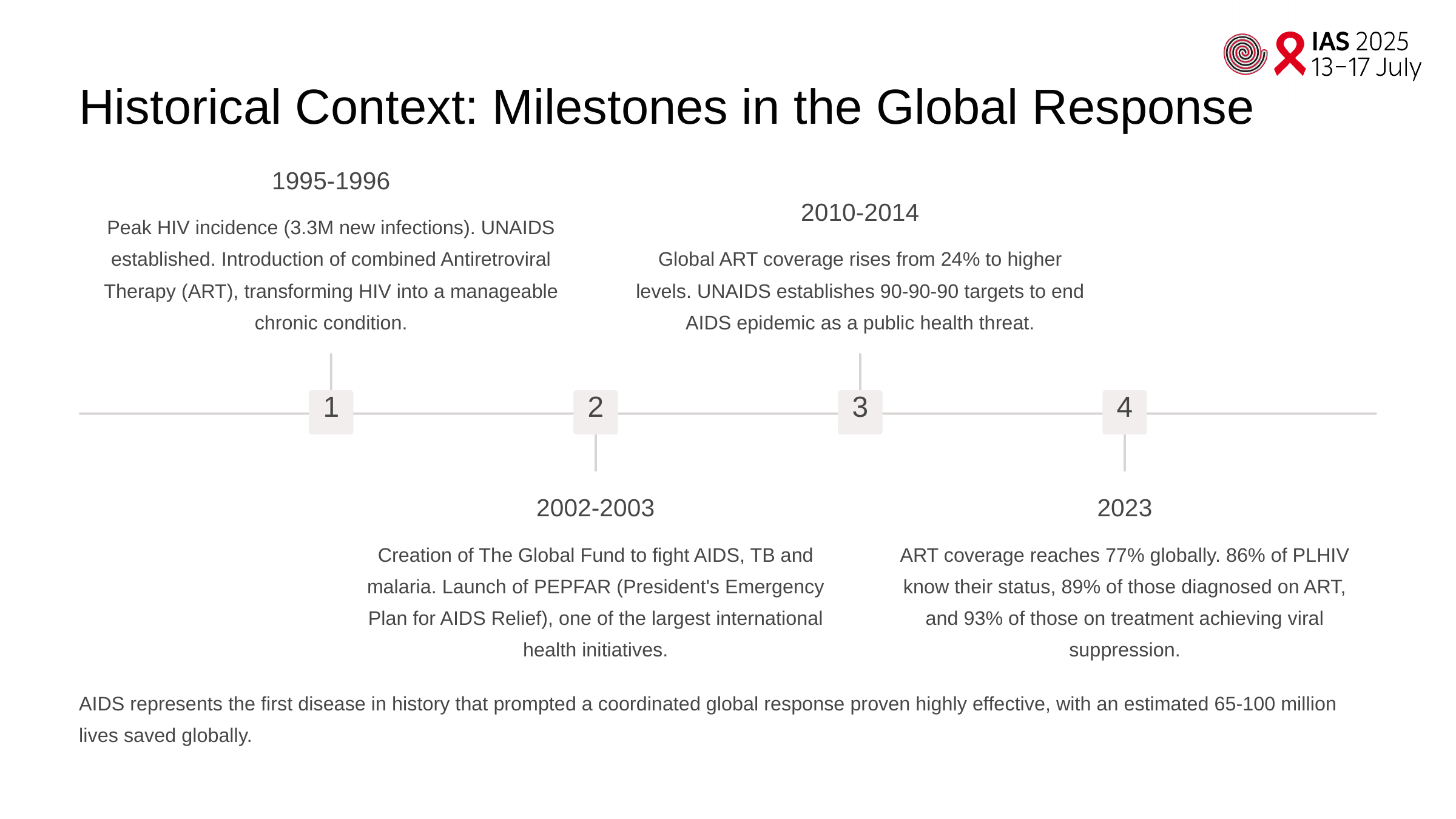

Historical Context: Milestones in the Global Response
1995-1996
2010-2014
Peak HIV incidence (3.3M new infections). UNAIDS established. Introduction of combined Antiretroviral Therapy (ART), transforming HIV into a manageable chronic condition.
Global ART coverage rises from 24% to higher levels. UNAIDS establishes 90-90-90 targets to end AIDS epidemic as a public health threat.

1
2
3
4

2002-2003
2023
Creation of The Global Fund to fight AIDS, TB and malaria. Launch of PEPFAR (President's Emergency Plan for AIDS Relief), one of the largest international health initiatives.
ART coverage reaches 77% globally. 86% of PLHIV know their status, 89% of those diagnosed on ART, and 93% of those on treatment achieving viral suppression.
AIDS represents the first disease in history that prompted a coordinated global response proven highly effective, with an estimated 65-100 million lives saved globally.